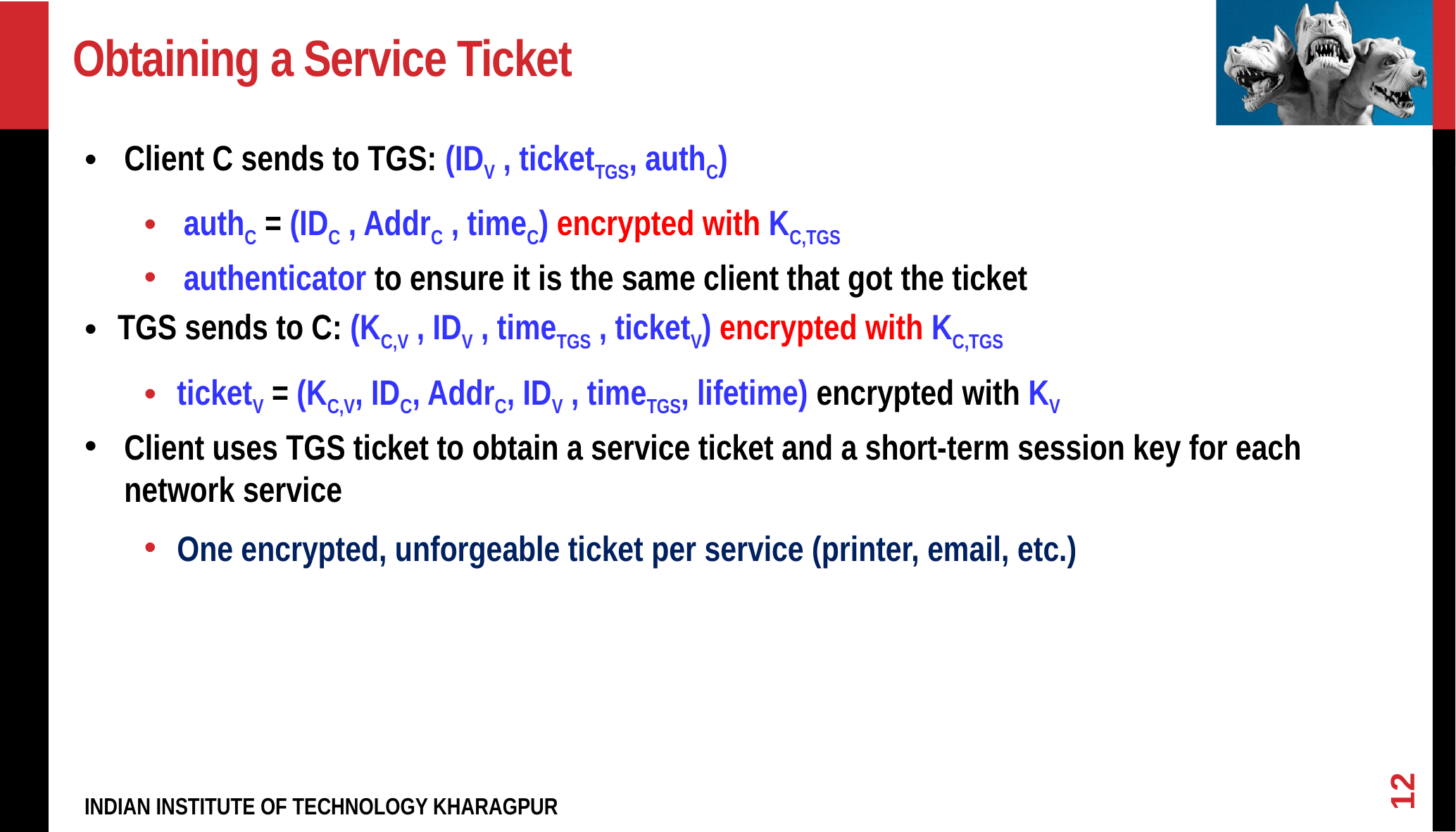

# Obtaining a Service Ticket
Client C sends to TGS: (IDV , ticketTGS, authC)
authC = (IDC , AddrC , timeC) encrypted with KC,TGS
authenticator to ensure it is the same client that got the ticket
TGS sends to C: (KC,V , IDV , timeTGS , ticketV) encrypted with KC,TGS
ticketV = (KC,V, IDC, AddrC, IDV , timeTGS, lifetime) encrypted with KV
Client uses TGS ticket to obtain a service ticket and a short-term session key for each network service
One encrypted, unforgeable ticket per service (printer, email, etc.)
12
INDIAN INSTITUTE OF TECHNOLOGY KHARAGPUR